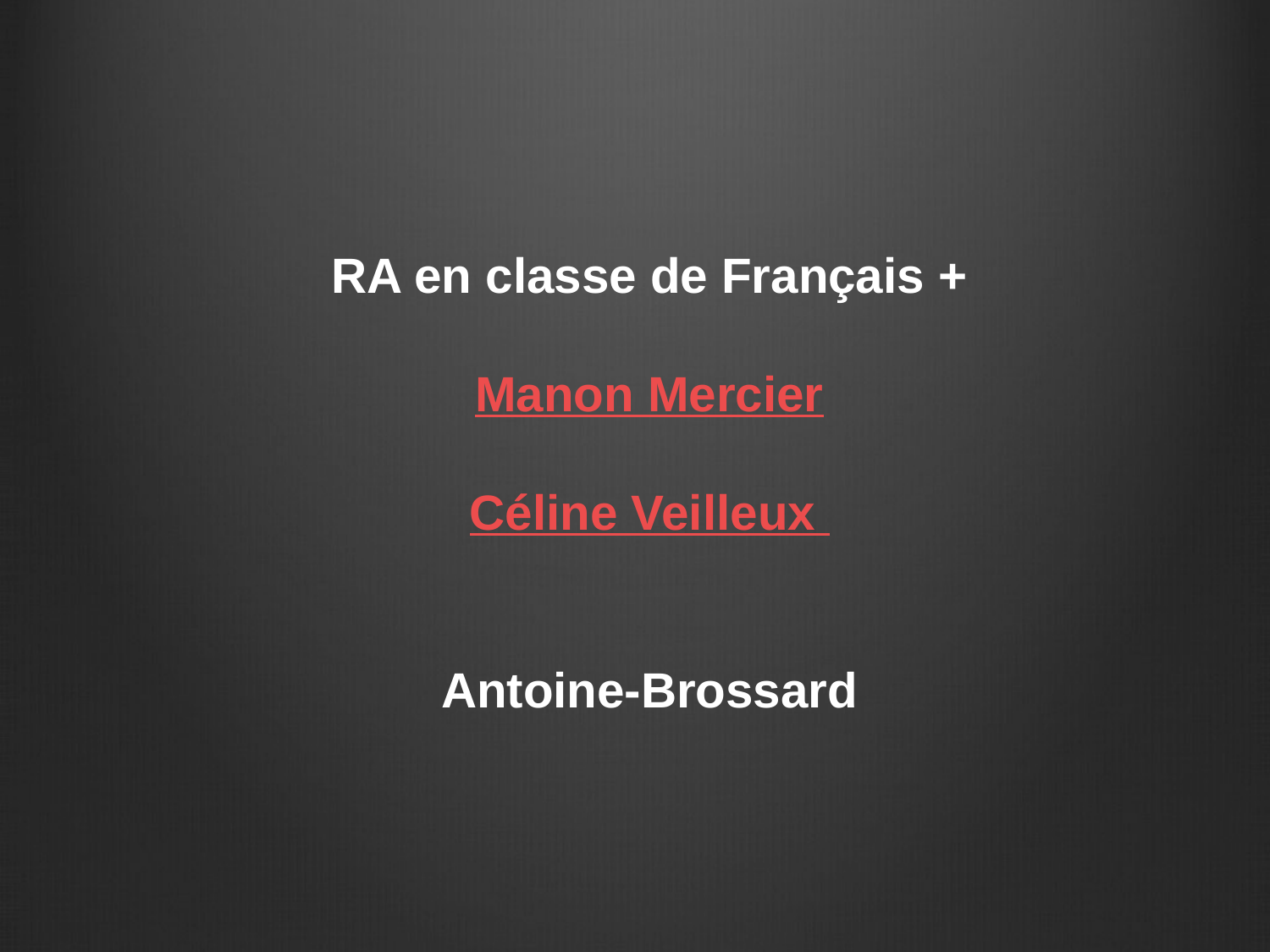

RA en classe de Français +

Manon Mercier

Céline Veilleux

Antoine-Brossard